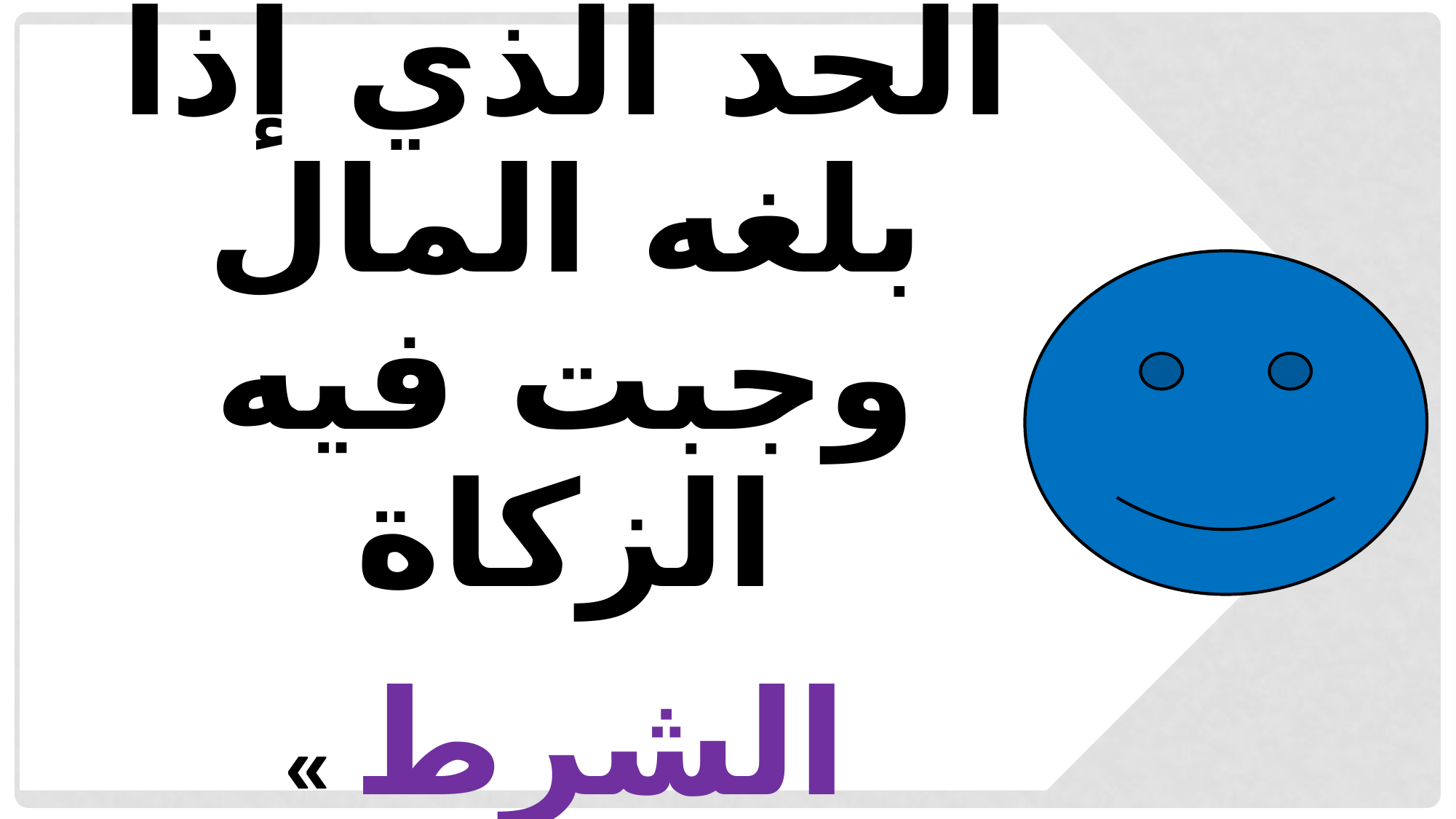

النصاب هو: الحد الذي إذا بلغه المال وجبت فيه الزكاة
« الشرط الثاني